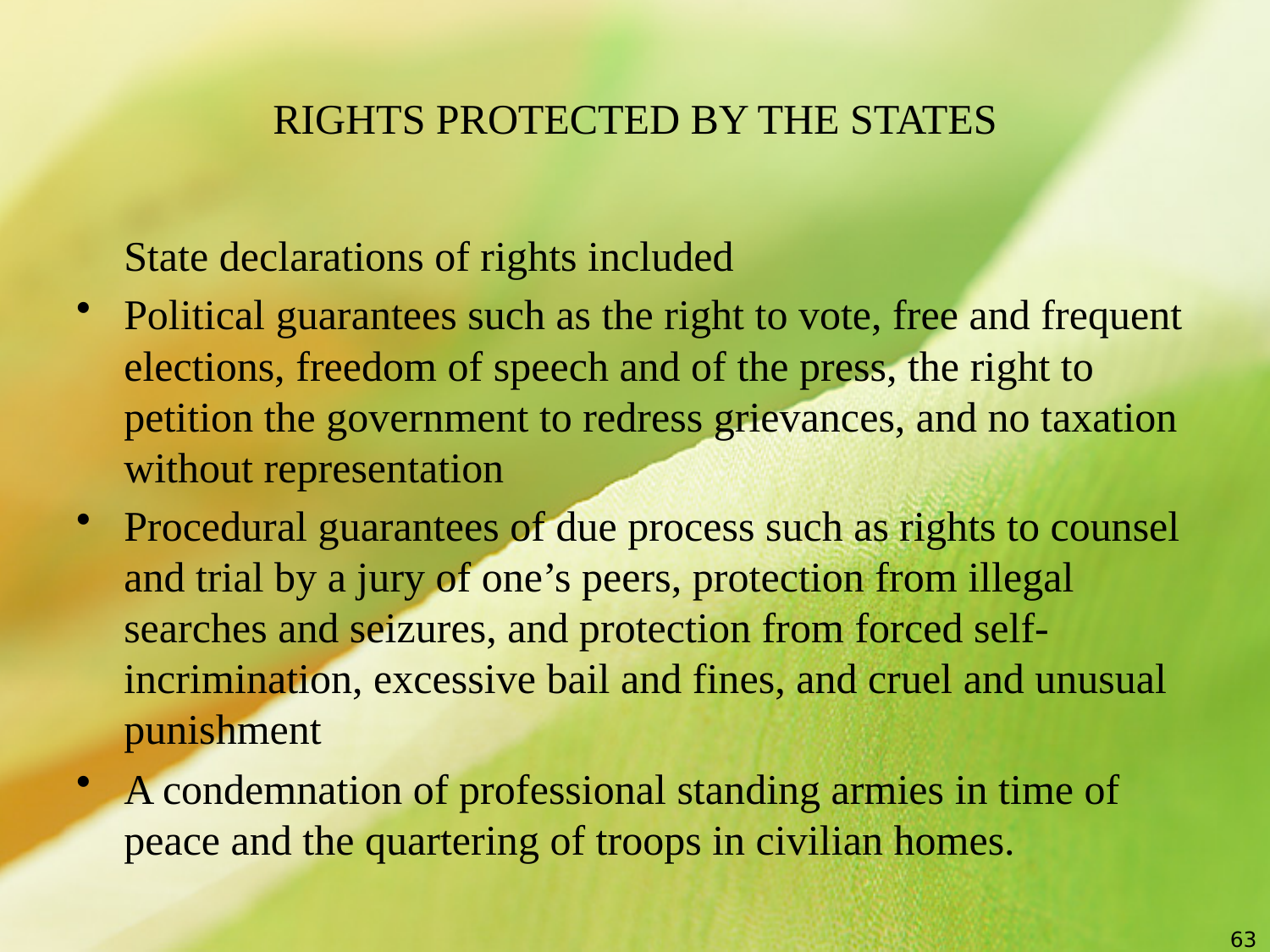

# RIGHTS PROTECTED BY THE STATES
	State declarations of rights included
Political guarantees such as the right to vote, free and frequent elections, freedom of speech and of the press, the right to petition the government to redress grievances, and no taxation without representation
Procedural guarantees of due process such as rights to counsel and trial by a jury of one’s peers, protection from illegal searches and seizures, and protection from forced self-incrimination, excessive bail and fines, and cruel and unusual punishment
A condemnation of professional standing armies in time of peace and the quartering of troops in civilian homes.
63